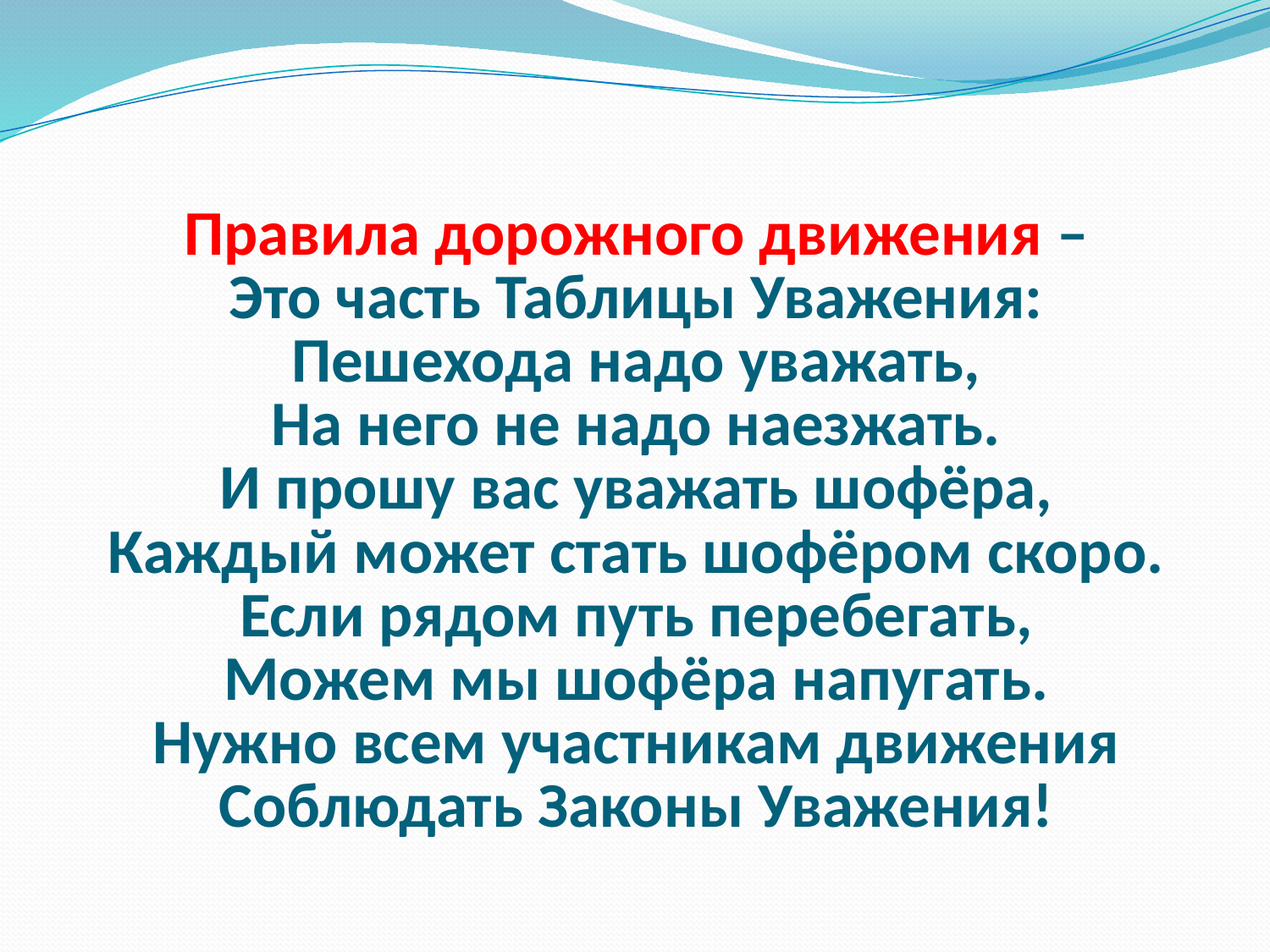

# Правила дорожного движения – Это часть Таблицы Уважения: Пешехода надо уважать, На него не надо наезжать. И прошу вас уважать шофёра, Каждый может стать шофёром скоро. Если рядом путь перебегать, Можем мы шофёра напугать. Нужно всем участникам движения Соблюдать Законы Уважения!